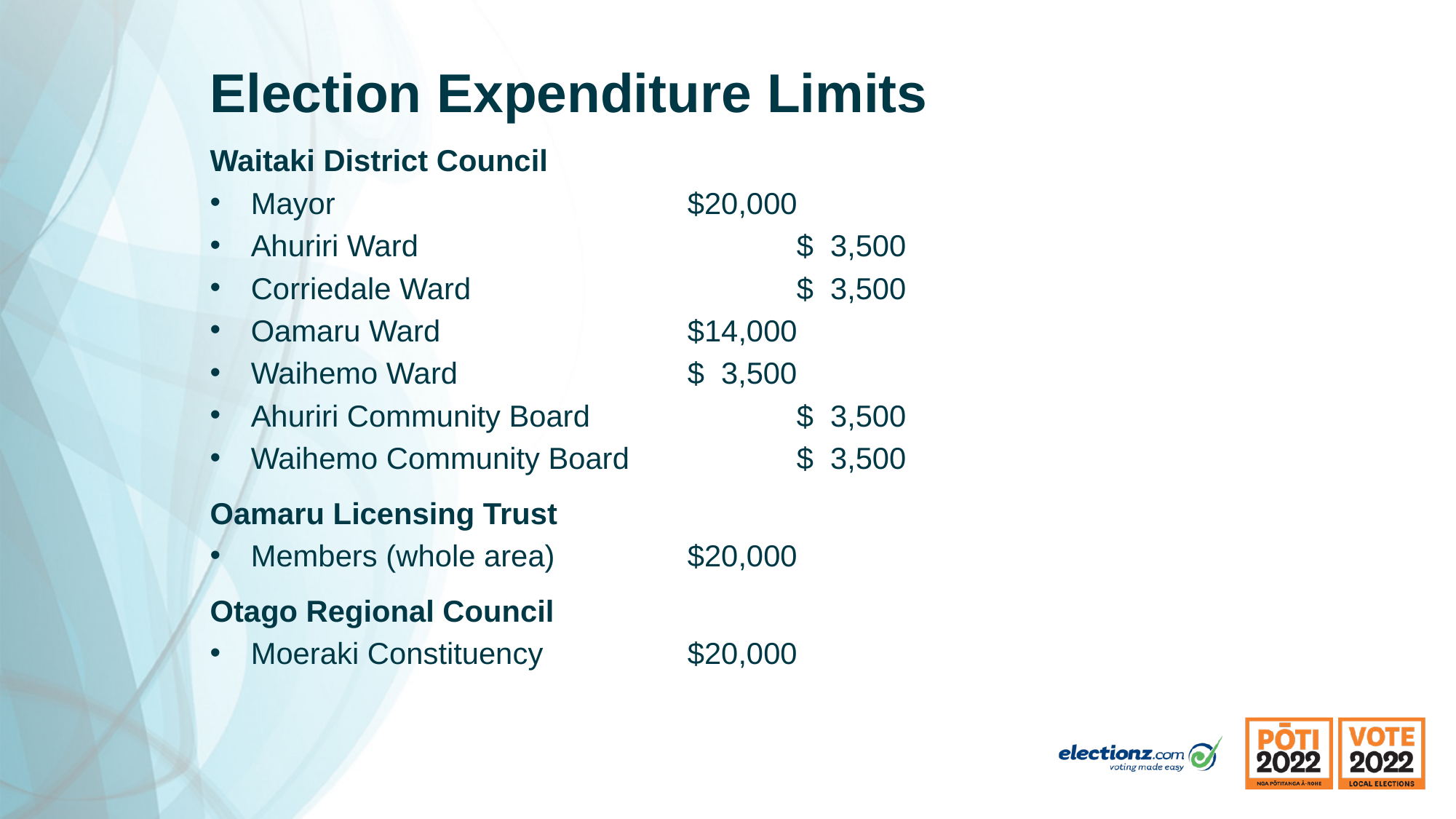

# Election Expenditure Limits
Waitaki District Council
Mayor				$20,000
Ahuriri Ward				$  3,500
Corriedale Ward			$  3,500
Oamaru Ward			$14,000
Waihemo Ward			$  3,500
Ahuriri Community Board		$  3,500
Waihemo Community Board		$  3,500

Oamaru Licensing Trust
Members (whole area)		$20,000

Otago Regional Council
Moeraki Constituency		$20,000